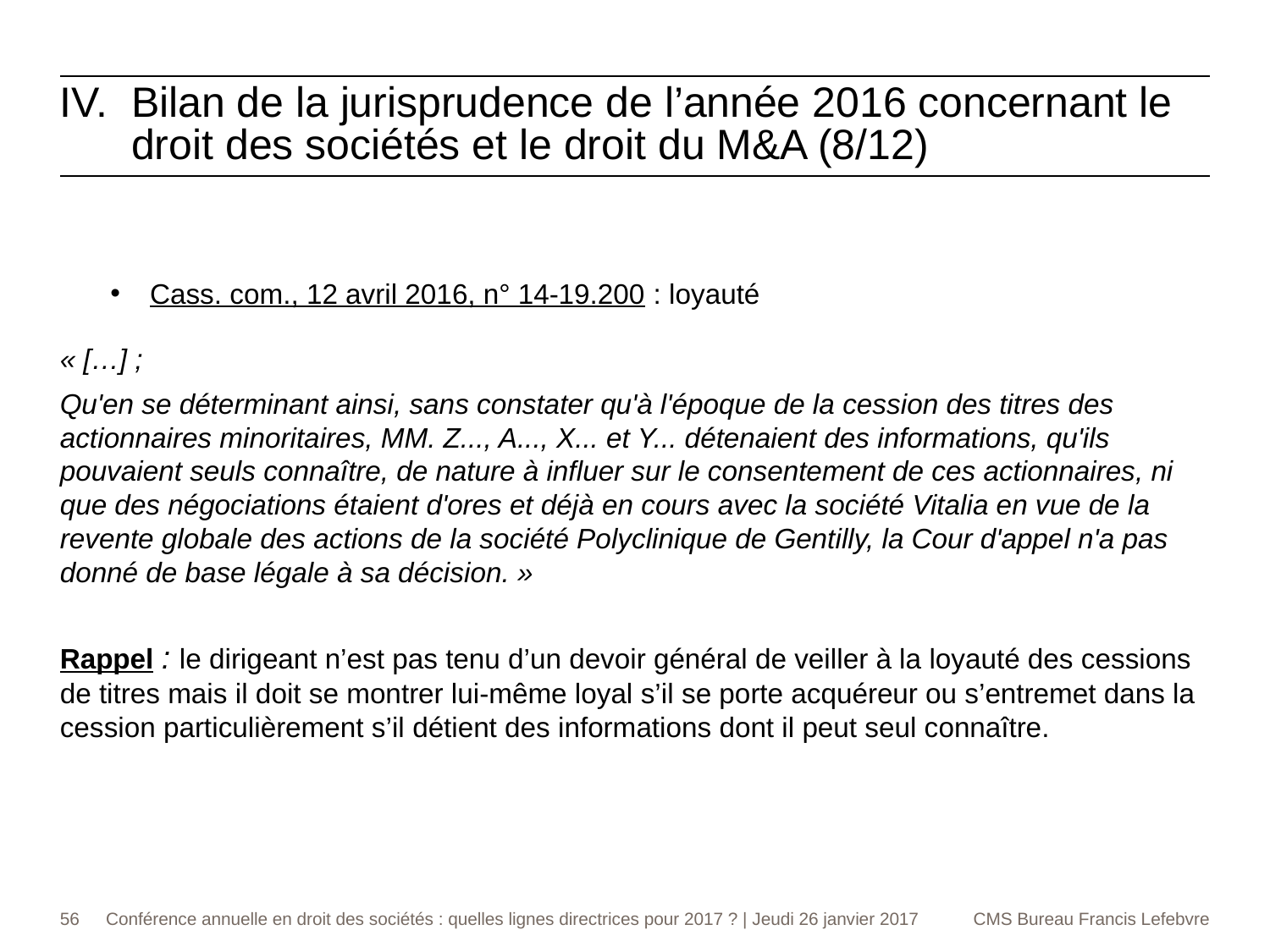

Bilan de la jurisprudence de l’année 2016 concernant le droit des sociétés et le droit du M&A (8/12)

Cass. com., 12 avril 2016, n° 14-19.200 : loyauté
« […] ;
Qu'en se déterminant ainsi, sans constater qu'à l'époque de la cession des titres des actionnaires minoritaires, MM. Z..., A..., X... et Y... détenaient des informations, qu'ils pouvaient seuls connaître, de nature à influer sur le consentement de ces actionnaires, ni que des négociations étaient d'ores et déjà en cours avec la société Vitalia en vue de la revente globale des actions de la société Polyclinique de Gentilly, la Cour d'appel n'a pas donné de base légale à sa décision. »

Rappel : le dirigeant n’est pas tenu d’un devoir général de veiller à la loyauté des cessions de titres mais il doit se montrer lui-même loyal s’il se porte acquéreur ou s’entremet dans la cession particulièrement s’il détient des informations dont il peut seul connaître.

56